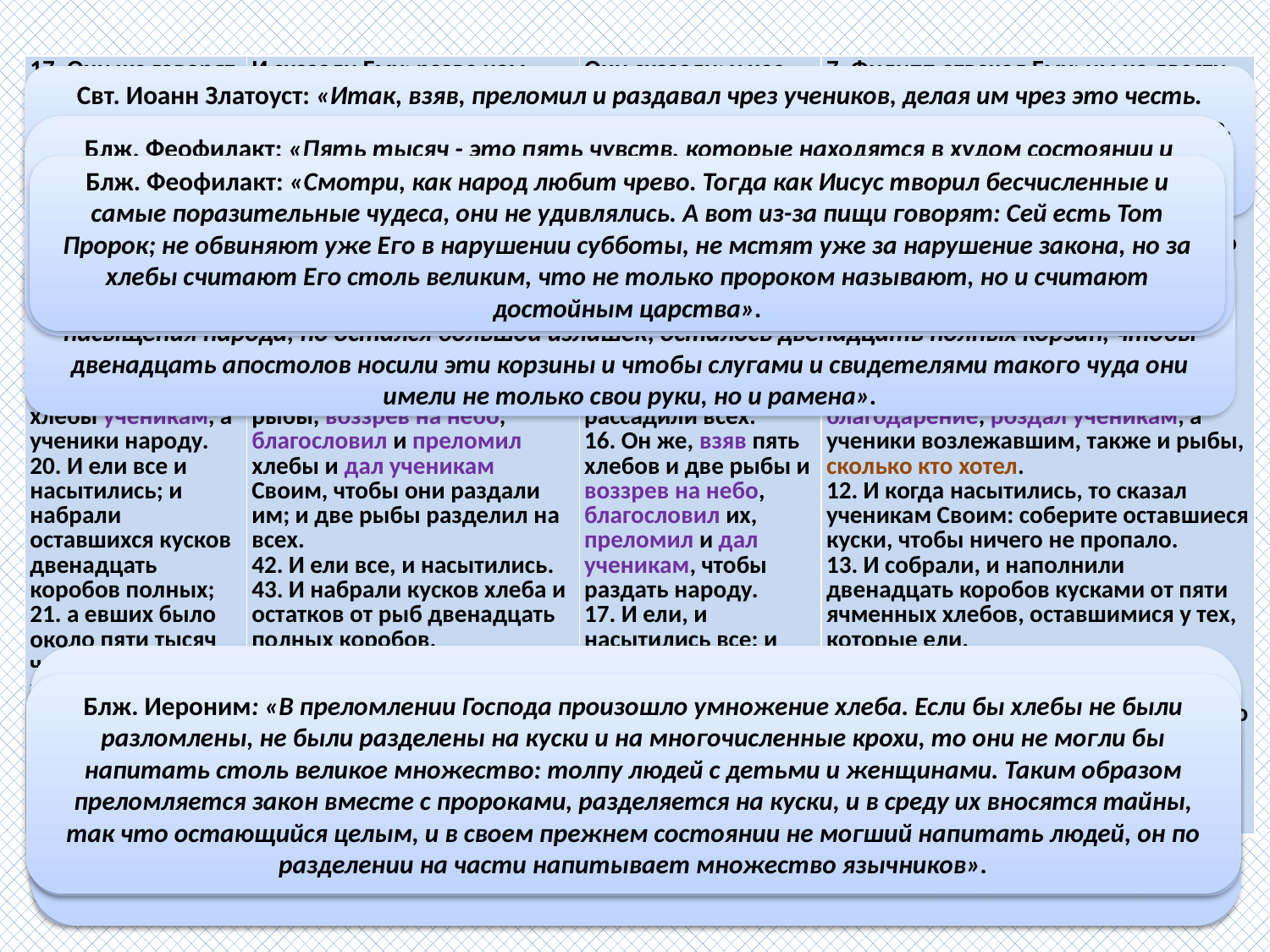

| 17. Они же говорят Ему: у нас здесь только пять хлебов и две рыбы. 18. Он сказал: принесите их Мне сюда. 19. И велел народу возлечь на траву и, взяв пять хлебов и две рыбы, воззрел на небо, благословил и, преломив, дал хлебы ученикам, а ученики народу. 20. И ели все и насытились; и набрали оставшихся кусков двенадцать коробов полных; 21. а евших было около пяти тысяч человек, кроме женщин и детей. | И сказали Ему: разве нам пойти купить хлеба динариев на двести и дать им есть? 38. Но Он спросил их: сколько у вас хлебов? пойдите, посмотрите. Они, узнав, сказали: пять хлебов и две рыбы. 39. Тогда повелел им рассадить всех отделениями на зеленой траве. 40. И сели рядами, по сто и по пятидесяти. 41. Он взял пять хлебов и две рыбы, воззрев на небо, благословил и преломил хлебы и дал ученикам Своим, чтобы они раздали им; и две рыбы разделил на всех. 42. И ели все, и насытились. 43. И набрали кусков хлеба и остатков от рыб двенадцать полных коробов. 44. Было же евших хлебы около пяти тысяч мужей. | Они сказали: у нас нет более пяти хлебов и двух рыб; разве нам пойти купить пищи для всех сих людей? 14. Ибо их было около пяти тысяч человек. Но Он сказал ученикам Своим: рассадите их рядами по пятидесяти. 15. И сделали так, и рассадили всех. 16. Он же, взяв пять хлебов и две рыбы и воззрев на небо, благословил их, преломил и дал ученикам, чтобы раздать народу. 17. И ели, и насытились все; и оставшихся у них кусков набрано двенадцать коробов. | 7. Филипп отвечал Ему: им на двести динариев не довольно будет хлеба, чтобы каждому из них досталось хотя понемногу. 8. Один из учеников Его, Андрей, брат Симона Петра, говорит Ему: 9. здесь есть у одного мальчика пять хлебов ячменных и две рыбки; но что это для такого множества? 10. Иисус сказал: велите им возлечь. Было же на том месте много травы. Итак возлегло людей числом около пяти тысяч. 11. Иисус, взяв хлебы и воздав благодарение, роздал ученикам, а ученики возлежавшим, также и рыбы, сколько кто хотел. 12. И когда насытились, то сказал ученикам Своим: соберите оставшиеся куски, чтобы ничего не пропало. 13. И собрали, и наполнили двенадцать коробов кусками от пяти ячменных хлебов, оставшимися у тех, которые ели. 14. Тогда люди, видевшие чудо, сотворенное Иисусом, сказали: это истинно Тот Пророк, Которому должно придти в мир. |
| --- | --- | --- | --- |
Свт. Иоанн Златоуст: «Итак, взяв, преломил и раздавал чрез учеников, делая им чрез это честь. Впрочем, Он сделал это не столько для чести их, сколько для того, чтобы, когда совершится чудо, они не остались в неверии и не забыли о бывшем, когда собственные их руки будут свидетельствовать о том».
Блж. Феофилакт: «Пять тысяч - это пять чувств, которые находятся в худом состоянии и врачуются пятью хлебами. Ибо так как пять чувств болело, то сколько ран, столько и пластырей. Две рыбы - это слова рыбарей: одна рыба - Евангелие, другая - Апостол. Но некоторые под пятью хлебами разумеют пятокнижие Моисея, то есть книгу Бытия, Исход, Левит, Чисел и Второзаконие. Двенадцать коробов было взято апостолами и понесено. Ибо то, чего не могли мы, простой народ, съесть, то есть понять, то понесли и вместили апостолы».
Блж. Феофилакт: «Смотри, как народ любит чрево. Тогда как Иисус творил бесчисленные и самые поразительные чудеса, они не удивлялись. А вот из-за пищи говорят: Сей есть Тот Пророк; не обвиняют уже Его в нарушении субботы, не мстят уже за нарушение закона, но за хлебы считают Его столь великим, что не только пророком называют, но и считают достойным царства».
Евфимий Зигабен: «Преломив пять хлебов, Иисус Христос отдал их; но куски этих хлебов умножались в руках учеников. Удивительное чудо! И не только их было достаточно для насыщения народа, но остался большой излишек; осталось двенадцать полных корзин, чтобы двенадцать апостолов носили эти корзины и чтобы слугами и свидетелями такого чуда они имели не только свои руки, но и рамена».
Свт. Иоанн Златоуст: «когда отпускал грехи, отверз рай и ввел в него разбойника, когда полновластно отменял ветхий закон, воскрешал многих мертвых, укрощал море, обнаруживал тайны сердечные, отверзал очи, - каковые дела свойственны одному Богу, а не другому кому, - ни при одном из этих действий не видим Его молящимся. А когда намеревался умножить хлебы, что было гораздо маловажнее всех прежде исчисленных действий, тогда взирает на небо, как в подтверждение Своего посольства от Отца, по замеченному мною выше, так и в научение наше, не прежде приступать к трапезе, как воздав благодарение Подающему нам пищу».
Блж. Иероним: «В преломлении Господа произошло умножение хлеба. Если бы хлебы не были разломлены, не были разделены на куски и на многочисленные крохи, то они не могли бы напитать столь великое множество: толпу людей с детьми и женщинами. Таким образом преломляется закон вместе с пророками, разделяется на куски, и в среду их вносятся тайны, так что остающийся целым, и в своем прежнем состоянии не могший напитать людей, он по разделении на части напитывает множество язычников».
Блж. Иероним: «Они получили повеление расположиться на траве, или, - по сказанию другого евангелиста, - на земле, по пятидесяти и по сто (Лк. 9, 14), чтобы, поправ плоть свою и блеск ее, и похоти мира сего, и подобно сухому сену поработив их себе, они через покаяние пятидесятницы могли возвыситься к совершенной вершине стократного числа (т. е. принесли стократный плод».
Блж. Иероним: «Здесь есть у одного мальчика пять хлебов (Ин. 6,9). Под ним, по моему мнению, разумеется Моисей. А под двумя рыбами мы понимаем или оба Завета, или число два, относящиеся к закону (или: закону и пророкам). Итак, апостолы прежде страдания Спасителя и блистания молниеносного Евангелия, имели только пять хлебов и две рыбки, которые вращались в соленых водах и волнах моря».